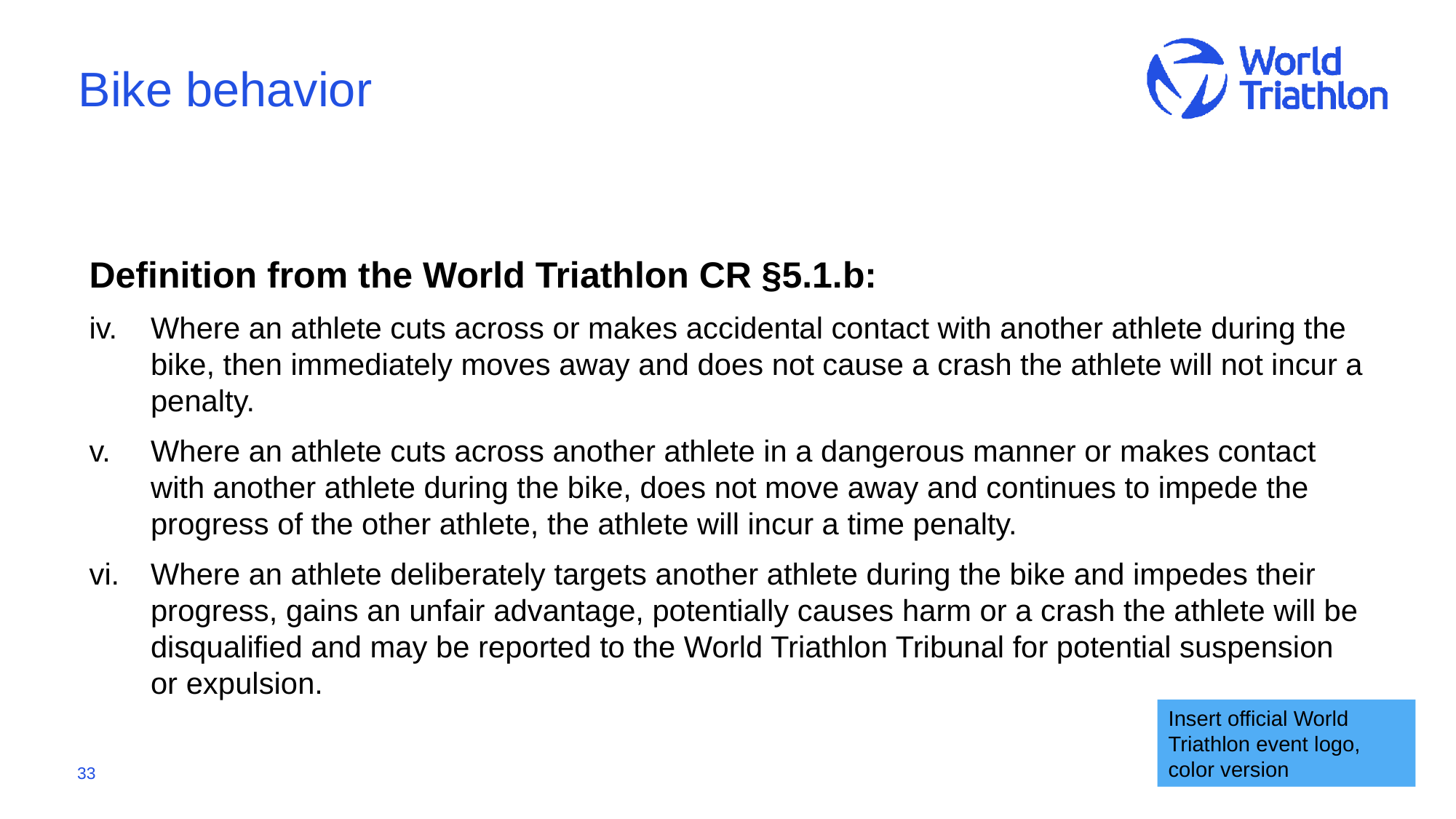

# Bike behavior
Definition from the World Triathlon CR §5.1.b:
Where an athlete cuts across or makes accidental contact with another athlete during the bike, then immediately moves away and does not cause a crash the athlete will not incur a penalty.
Where an athlete cuts across another athlete in a dangerous manner or makes contact with another athlete during the bike, does not move away and continues to impede the progress of the other athlete, the athlete will incur a time penalty.
Where an athlete deliberately targets another athlete during the bike and impedes their progress, gains an unfair advantage, potentially causes harm or a crash the athlete will be disqualified and may be reported to the World Triathlon Tribunal for potential suspension or expulsion.
Insert official World Triathlon event logo,
color version
33